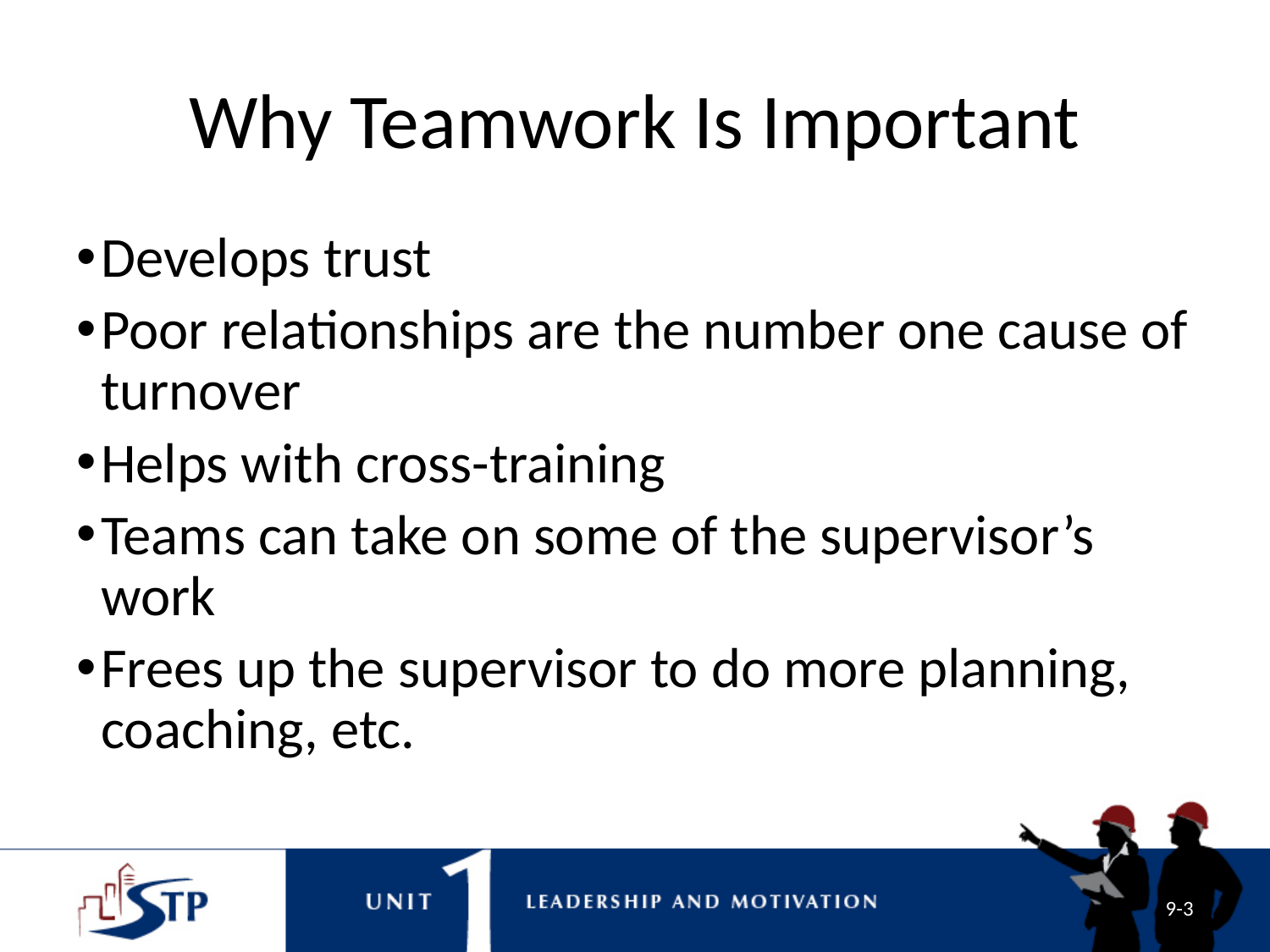

# Why Teamwork Is Important
Develops trust
Poor relationships are the number one cause of turnover
Helps with cross-training
Teams can take on some of the supervisor’s work
Frees up the supervisor to do more planning, coaching, etc.

9-3